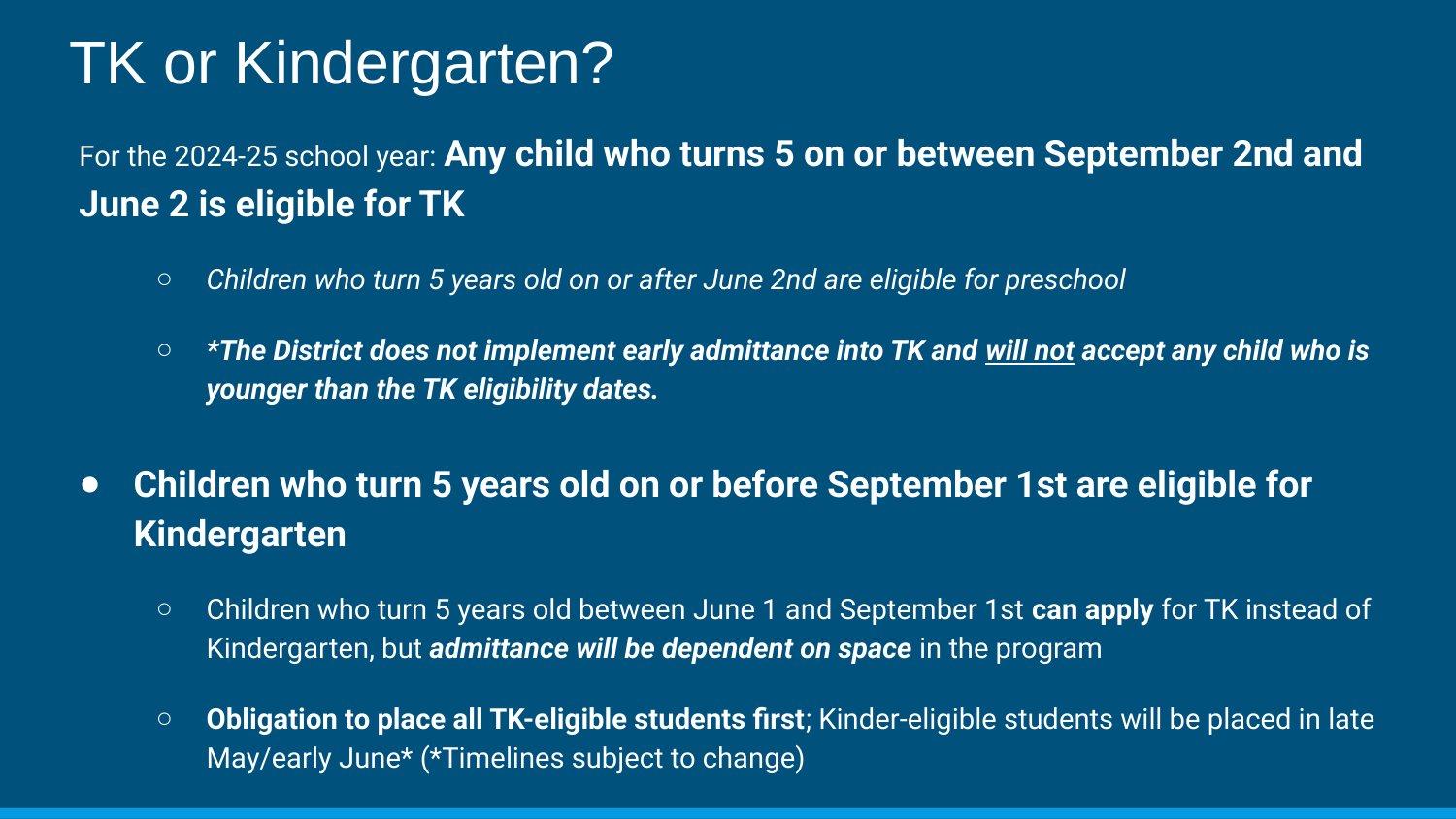

# TK or Kindergarten?
For the 2024-25 school year: Any child who turns 5 on or between September 2nd and June 2 is eligible for TK
Children who turn 5 years old on or after June 2nd are eligible for preschool
*The District does not implement early admittance into TK and will not accept any child who is younger than the TK eligibility dates.

Children who turn 5 years old on or before September 1st are eligible for Kindergarten
Children who turn 5 years old between June 1 and September 1st can apply for TK instead of Kindergarten, but admittance will be dependent on space in the program
Obligation to place all TK-eligible students first; Kinder-eligible students will be placed in late May/early June* (*Timelines subject to change)